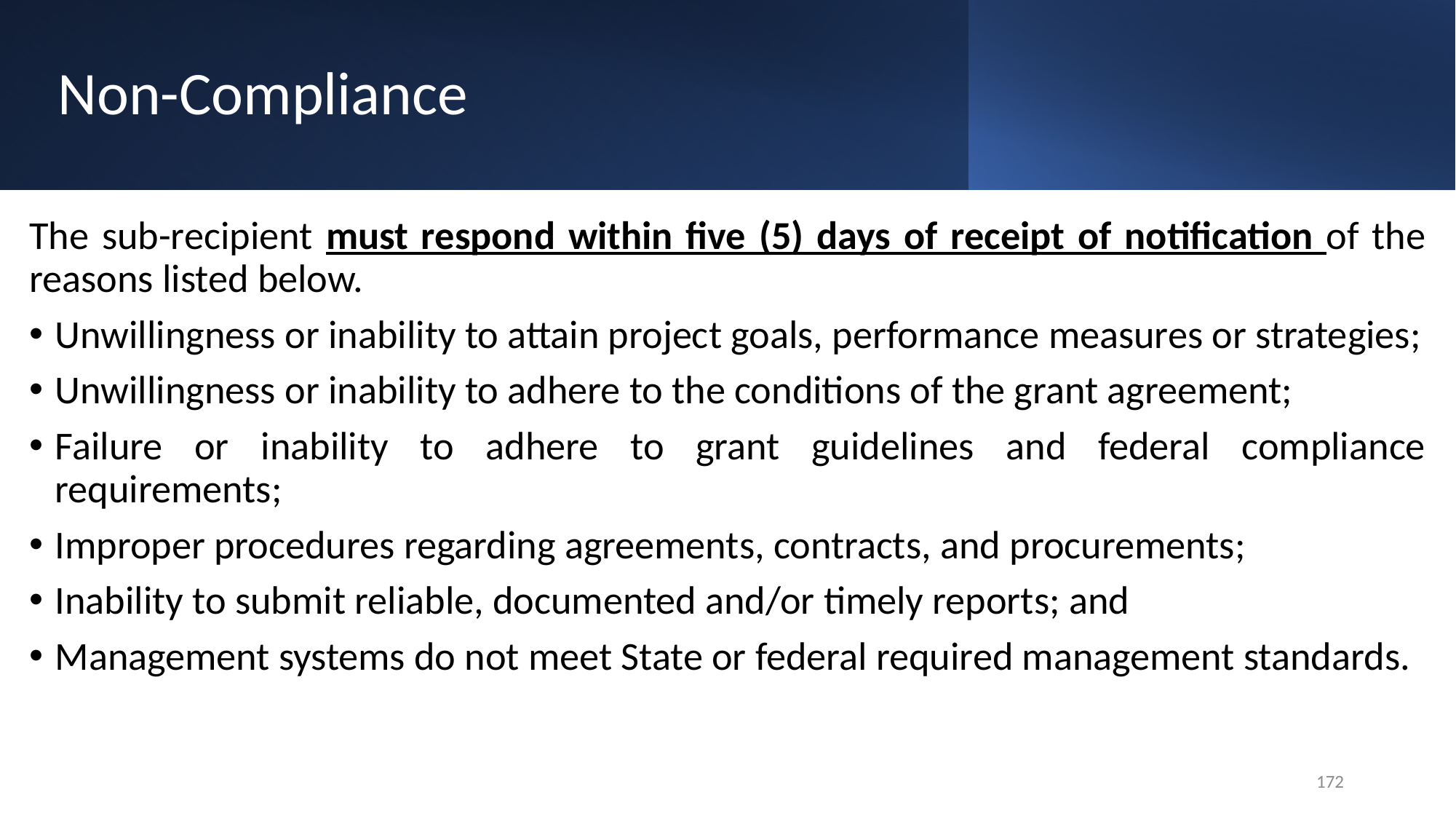

# Non-Compliance

The sub-recipient must respond within five (5) days of receipt of notification of the reasons listed below.
Unwillingness or inability to attain project goals, performance measures or strategies;
Unwillingness or inability to adhere to the conditions of the grant agreement;
Failure or inability to adhere to grant guidelines and federal compliance requirements;
Improper procedures regarding agreements, contracts, and procurements;
Inability to submit reliable, documented and/or timely reports; and
Management systems do not meet State or federal required management standards.

172